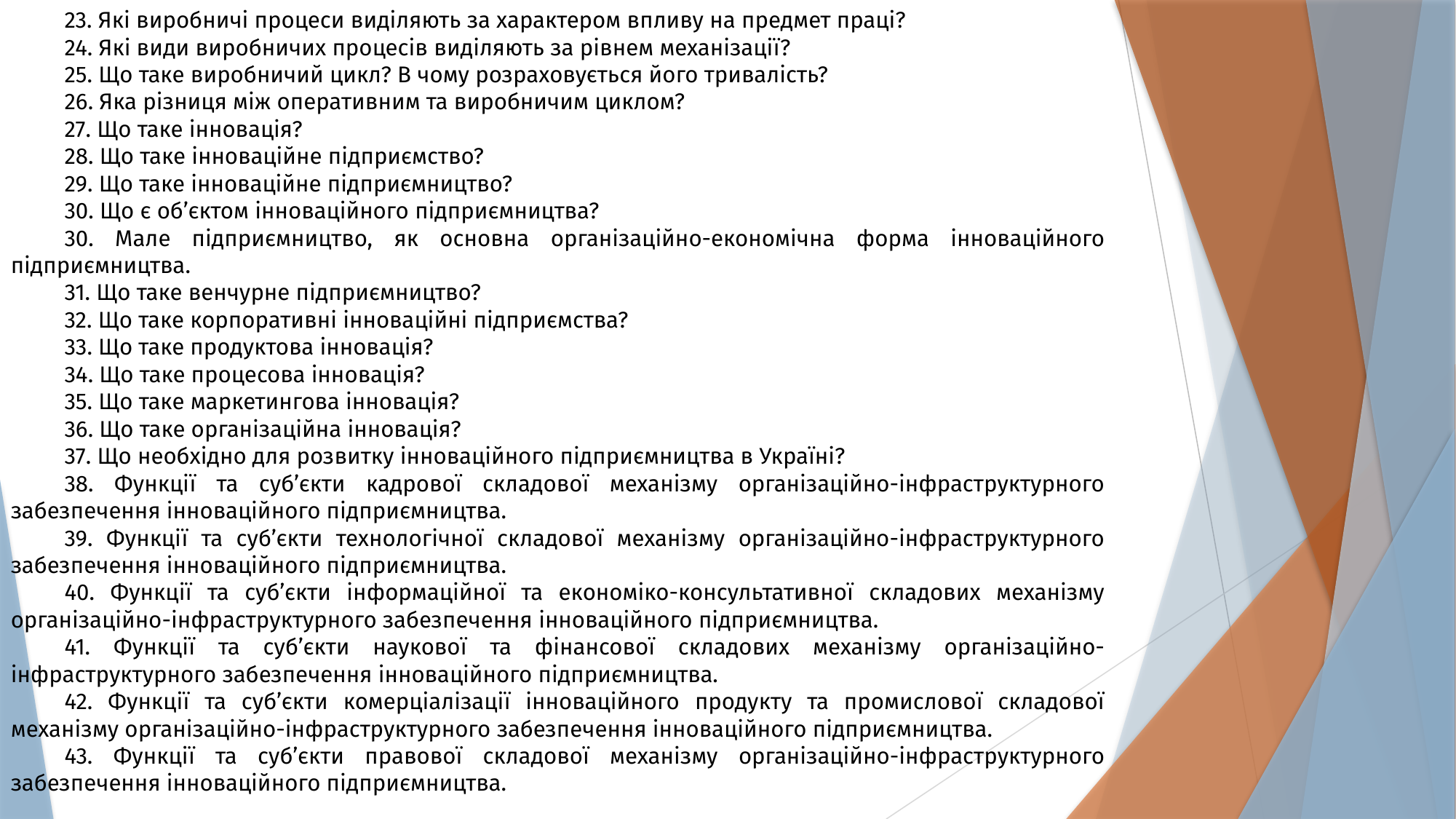

23. Які виробничі процеси виділяють за характером впливу на предмет праці?
24. Які види виробничих процесів виділяють за рівнем механізації?
25. Що таке виробничий цикл? В чому розраховується його тривалість?
26. Яка різниця між оперативним та виробничим циклом?
27. Що таке інновація?
28. Що таке інноваційне підприємство?
29. Що таке інноваційне підприємництво?
30. Що є об’єктом інноваційного підприємництва?
30. Мале підприємництво, як основна організаційно-економічна форма інноваційного підприємництва.
31. Що таке венчурне підприємництво?
32. Що таке корпоративні інноваційні підприємства?
33. Що таке продуктова інновація?
34. Що таке процесова інновація?
35. Що таке маркетингова інновація?
36. Що таке організаційна інновація?
37. Що необхідно для розвитку інноваційного підприємництва в Україні?
38. Функції та суб’єкти кадрової складової механізму організаційно-інфраструктурного забезпечення інноваційного підприємництва.
39. Функції та суб’єкти технологічної складової механізму організаційно-інфраструктурного забезпечення інноваційного підприємництва.
40. Функції та суб’єкти інформаційної та економіко-консультативної складових механізму організаційно-інфраструктурного забезпечення інноваційного підприємництва.
41. Функції та суб’єкти наукової та фінансової складових механізму організаційно-інфраструктурного забезпечення інноваційного підприємництва.
42. Функції та суб’єкти комерціалізації інноваційного продукту та промислової складової механізму організаційно-інфраструктурного забезпечення інноваційного підприємництва.
43. Функції та суб’єкти правової складової механізму організаційно-інфраструктурного забезпечення інноваційного підприємництва.